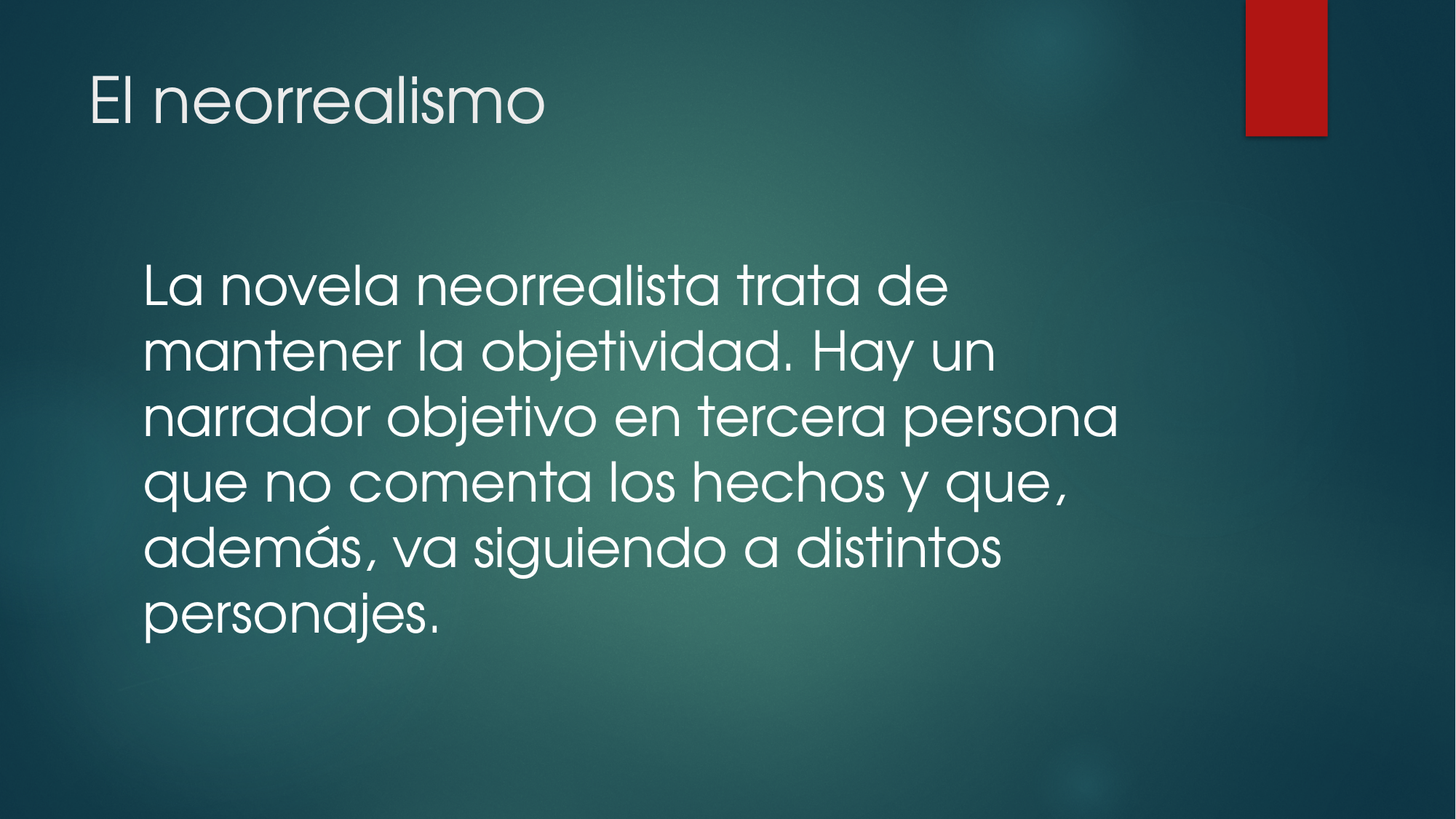

# El neorrealismo
La novela neorrealista trata de mantener la objetividad. Hay un narrador objetivo en tercera persona que no comenta los hechos y que, además, va siguiendo a distintos personajes.